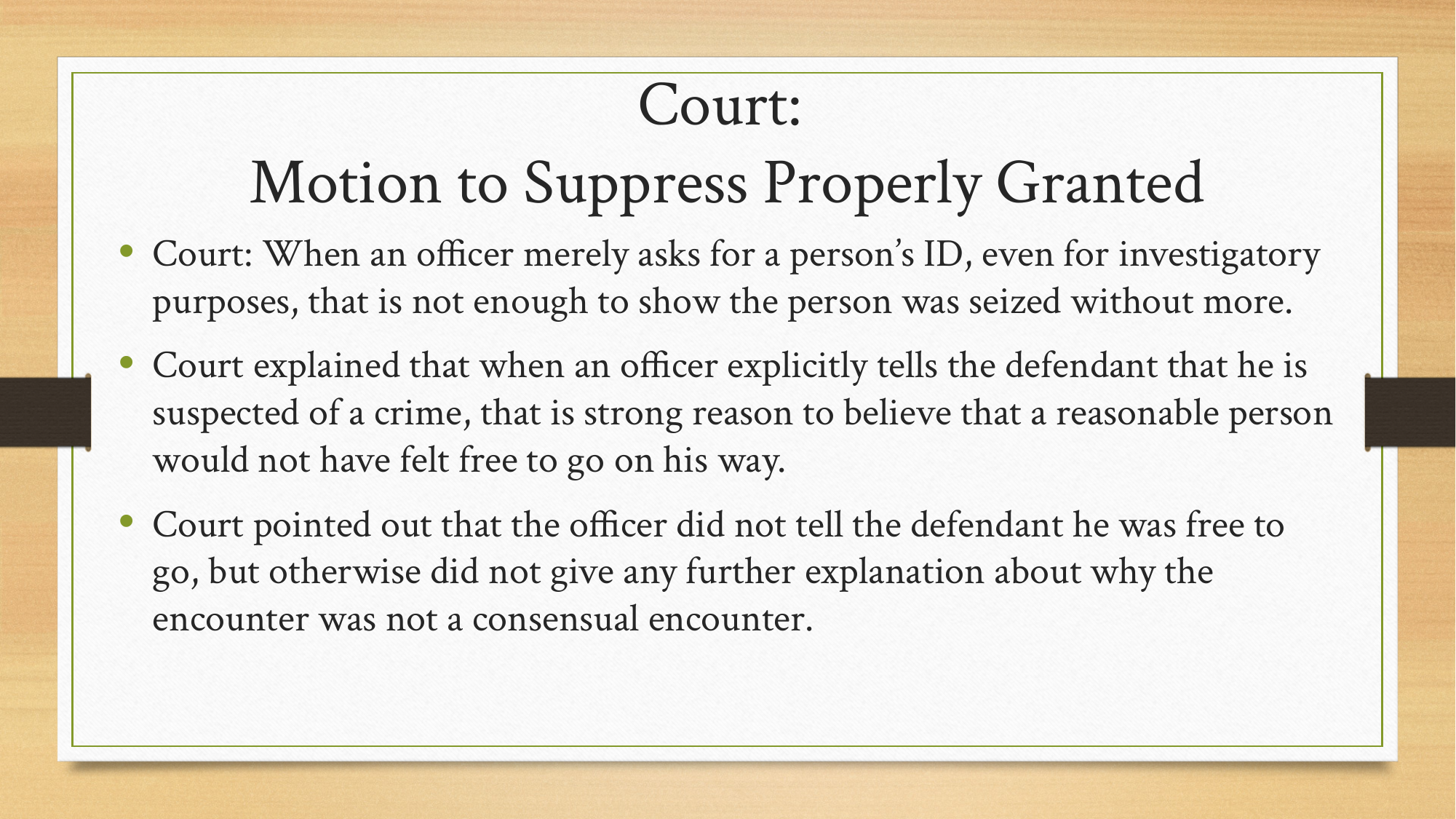

Court:
Motion to Suppress Properly Granted
Court: When an officer merely asks for a person’s ID, even for investigatory purposes, that is not enough to show the person was seized without more.
Court explained that when an officer explicitly tells the defendant that he is suspected of a crime, that is strong reason to believe that a reasonable person would not have felt free to go on his way.
Court pointed out that the officer did not tell the defendant he was free to go, but otherwise did not give any further explanation about why the encounter was not a consensual encounter.